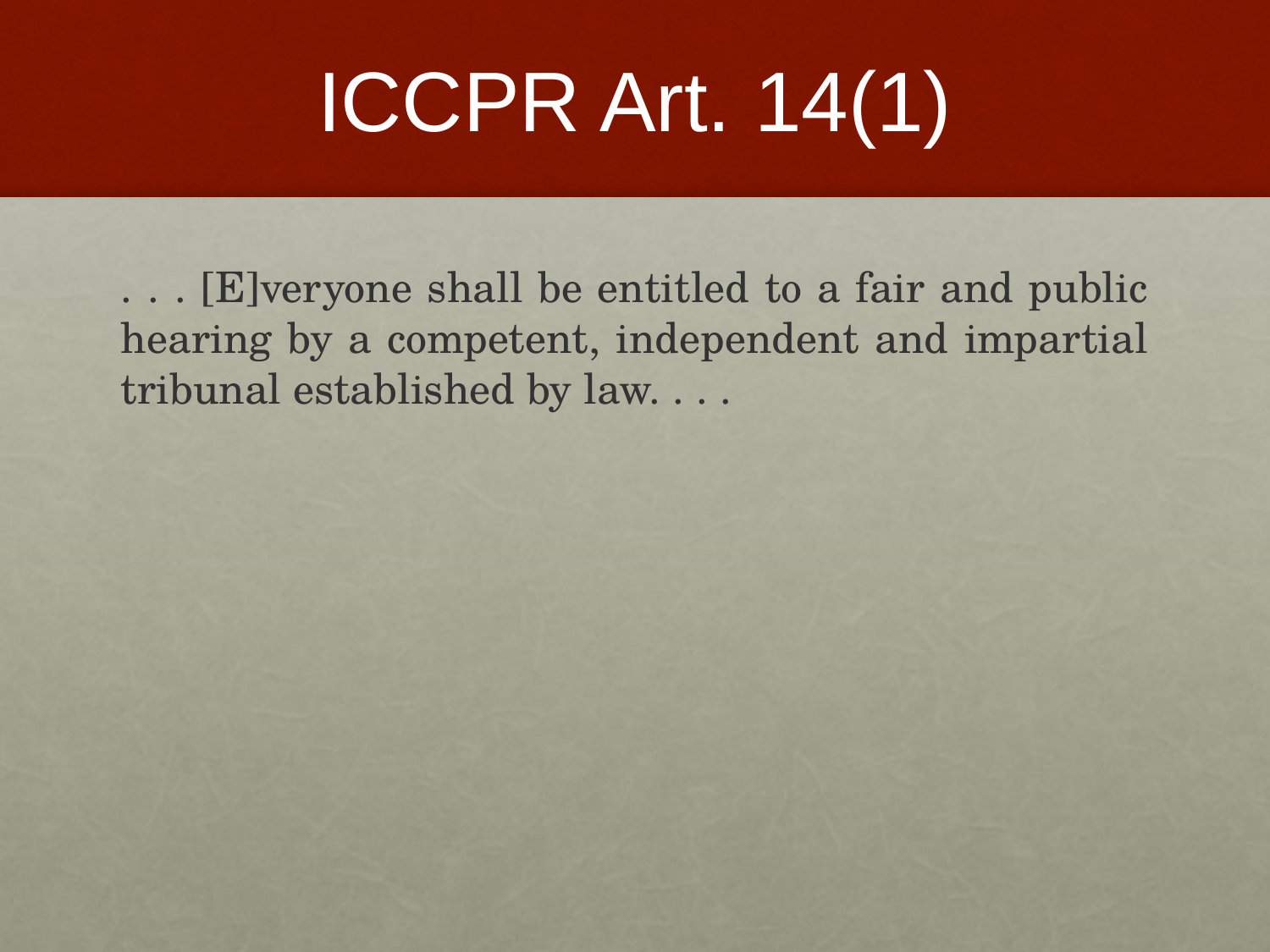

# ICCPR Art. 14(1)
. . . [E]veryone shall be entitled to a fair and public hearing by a competent, independent and impartial tribunal established by law. . . .